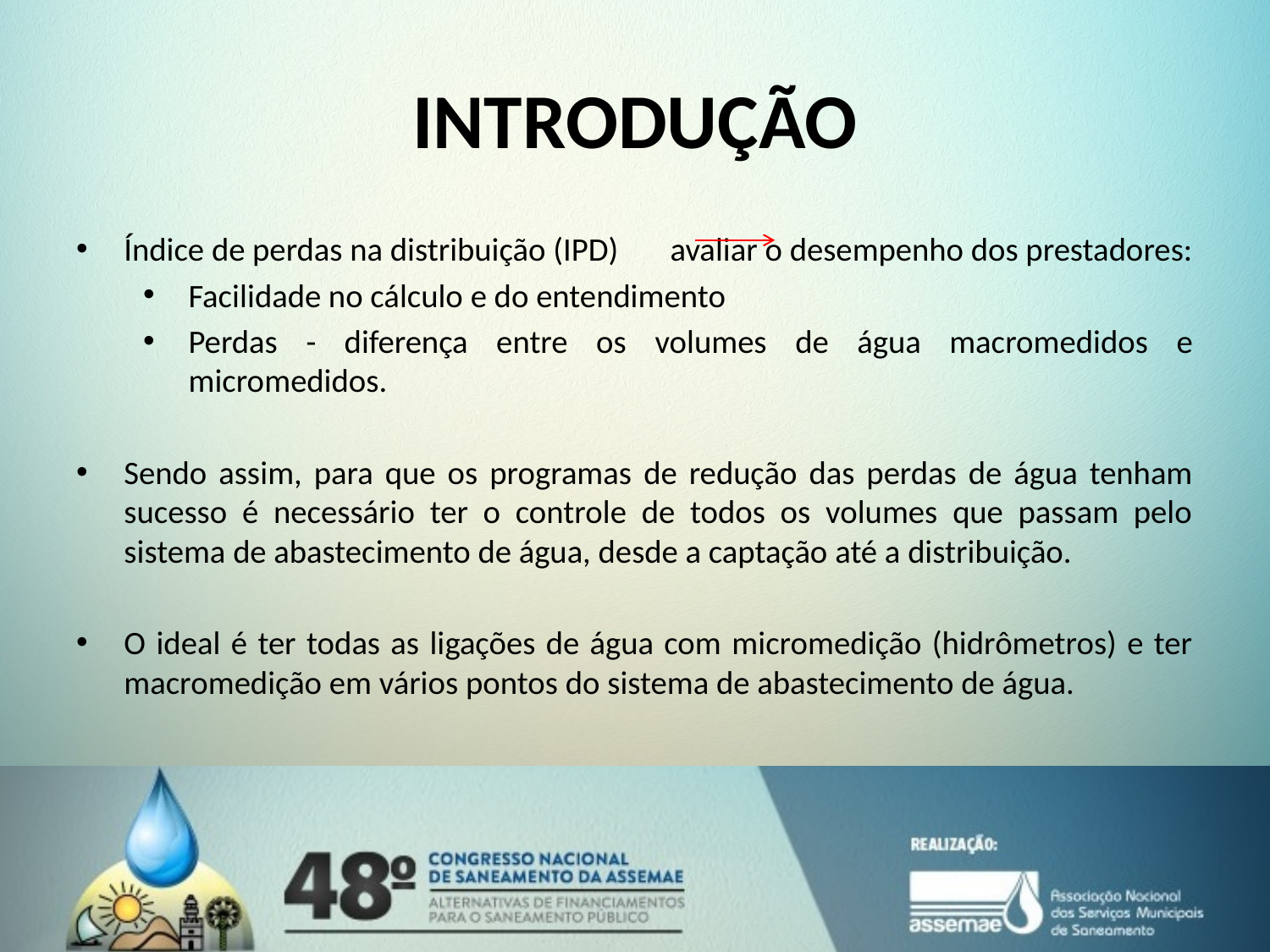

# INTRODUÇÃO
Índice de perdas na distribuição (IPD)       avaliar o desempenho dos prestadores:
Facilidade no cálculo e do entendimento
Perdas - diferença entre os volumes de água macromedidos e micromedidos.

Sendo assim, para que os programas de redução das perdas de água tenham sucesso é necessário ter o controle de todos os volumes que passam pelo sistema de abastecimento de água, desde a captação até a distribuição.

O ideal é ter todas as ligações de água com micromedição (hidrômetros) e ter macromedição em vários pontos do sistema de abastecimento de água.